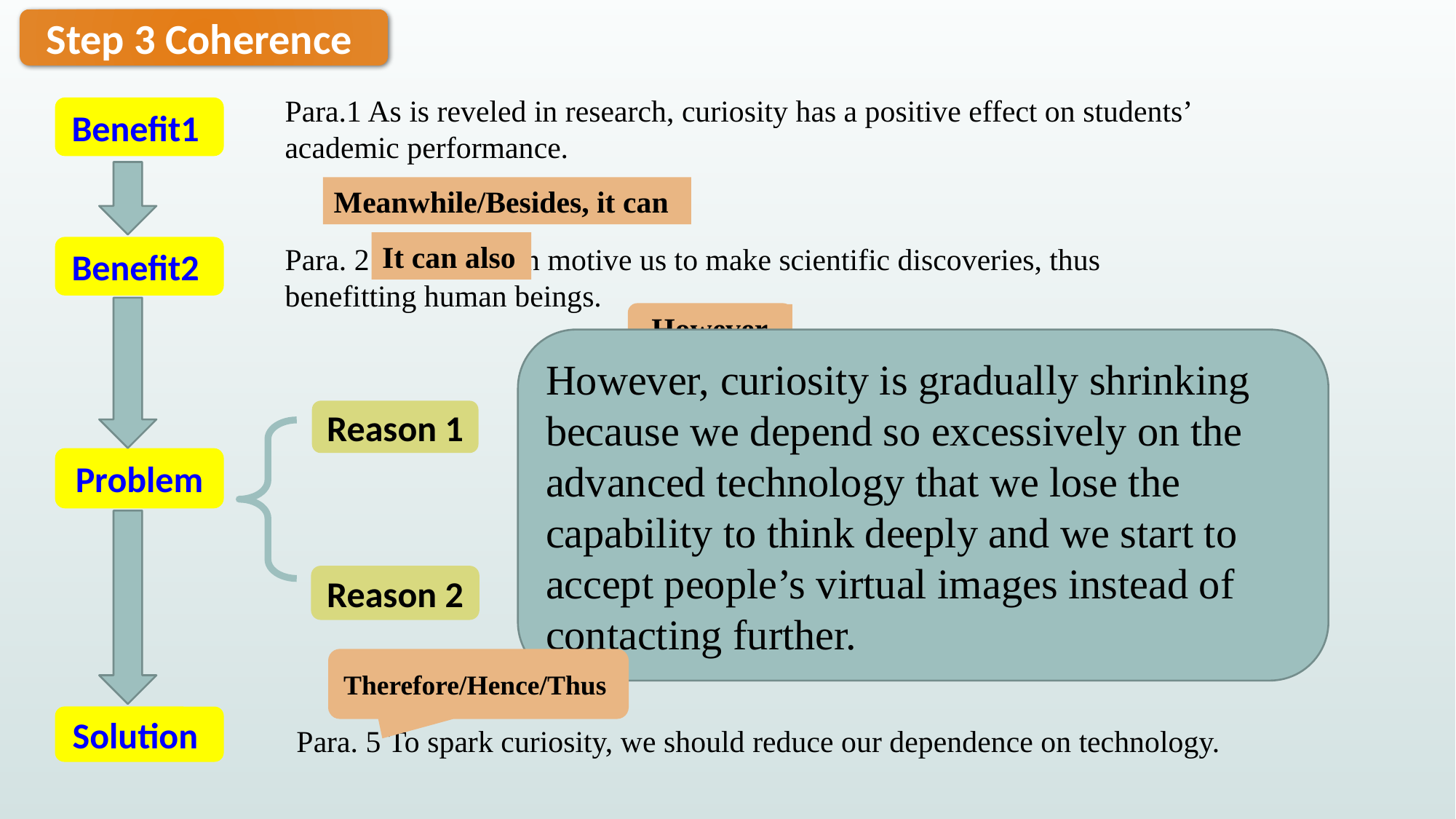

Step 3 Coherence
Para.1 As is reveled in research, curiosity has a positive effect on students’ academic performance.
Benefit1

Meanwhile/Besides, it can
It can also
Para. 2 Curiosity can motive us to make scientific discoveries, thus benefitting human beings.
Benefit2

However,
However, curiosity is gradually shrinking because we depend so excessively on the advanced technology that we lose the capability to think deeply and we start to accept people’s virtual images instead of contacting further.
Para. 3 Curiosity is gradually shrinking because we depend so excessively on the advanced technology that we lose the ability/capability to think deeply.
Reason 1

Problem

Para. 4 The close connection with technology makes us accept people’s virtual images instead of contacting further.
Reason 2
Therefore/Hence/Thus
Solution
Para. 5 To spark curiosity, we should reduce our dependence on technology.